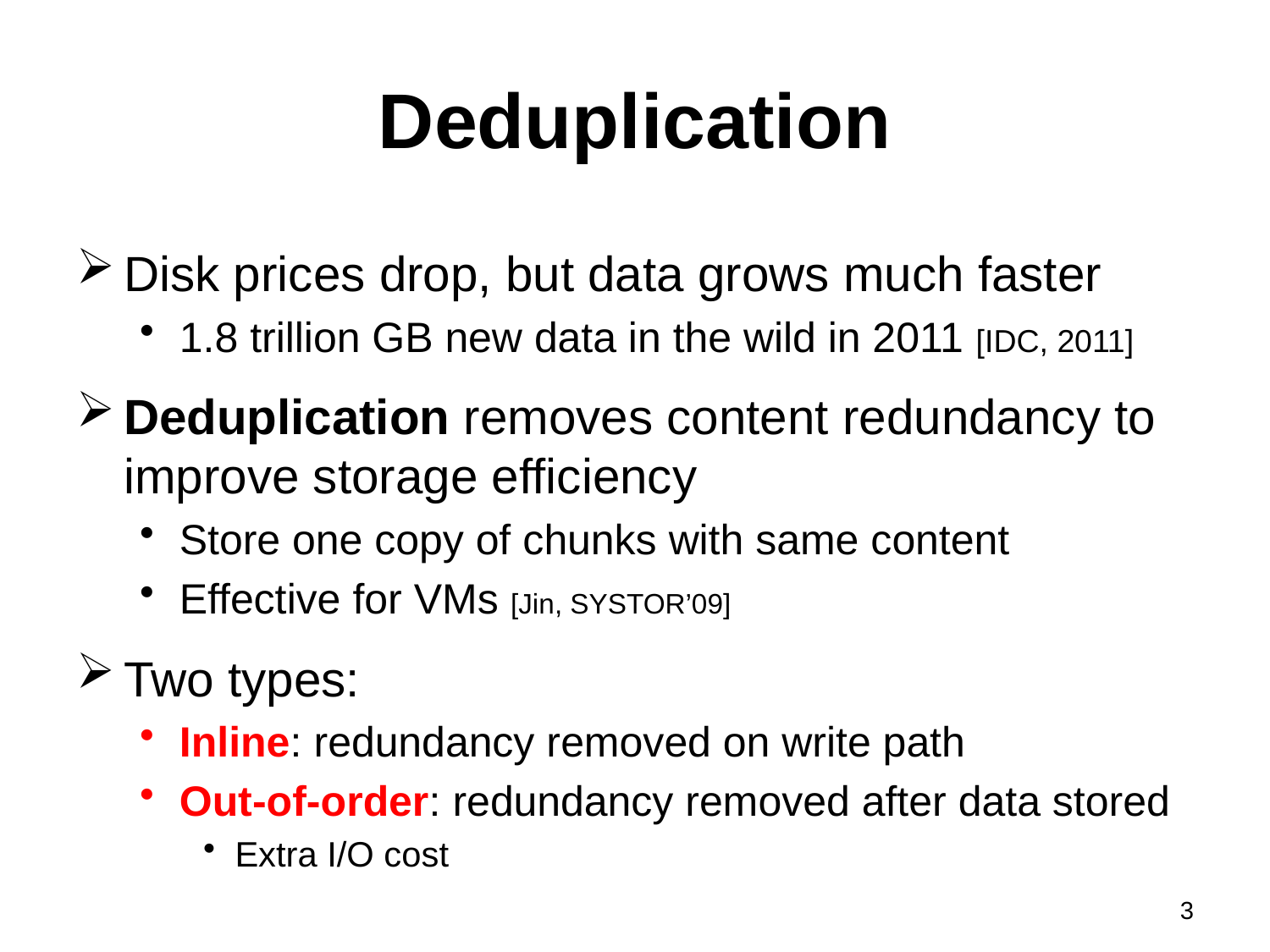

# Deduplication
Disk prices drop, but data grows much faster
1.8 trillion GB new data in the wild in 2011 [IDC, 2011]
Deduplication removes content redundancy to improve storage efficiency
Store one copy of chunks with same content
Effective for VMs [Jin, SYSTOR’09]
Two types:
Inline: redundancy removed on write path
Out-of-order: redundancy removed after data stored
Extra I/O cost
3